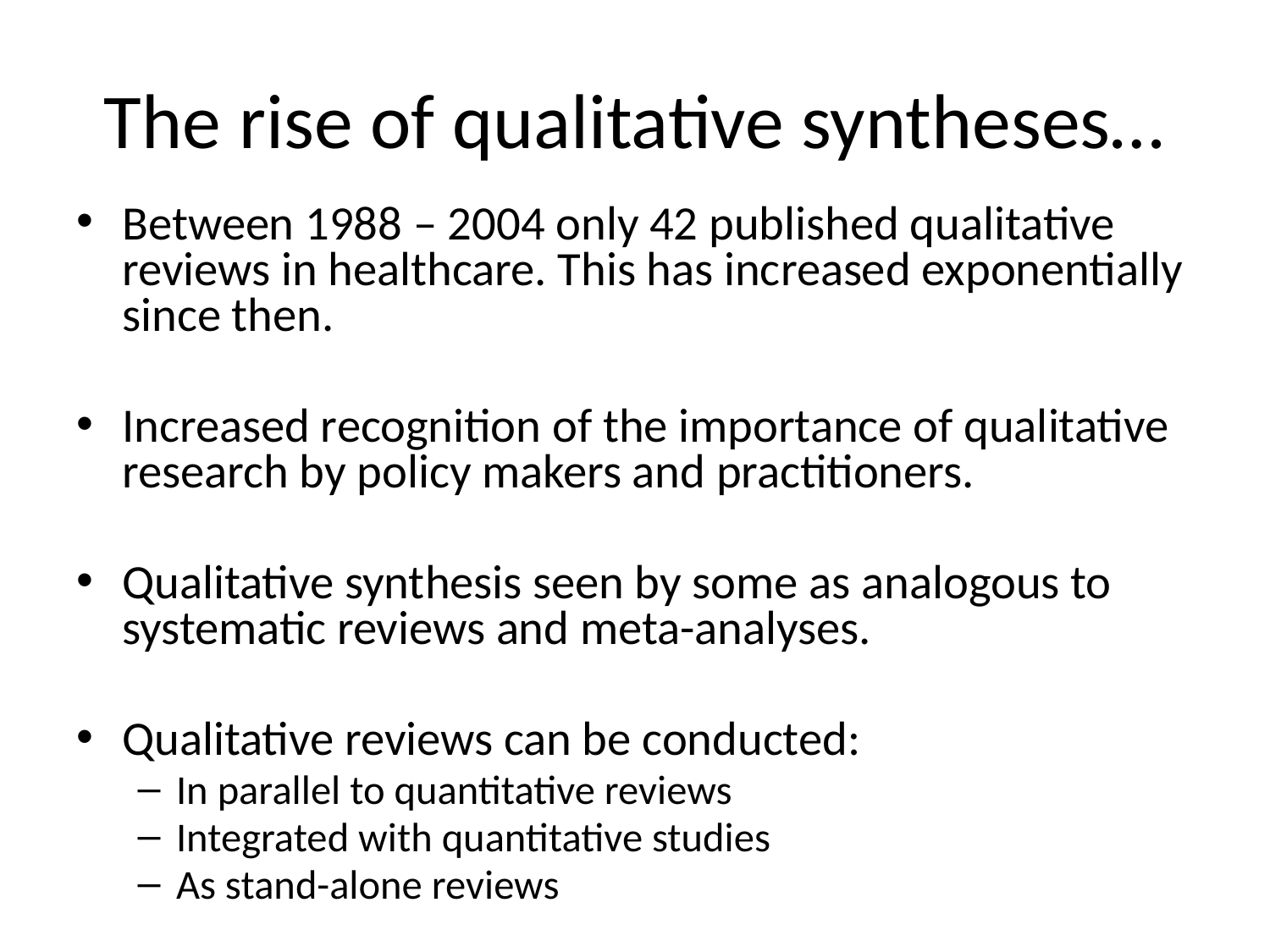

# The rise of qualitative syntheses…
Between 1988 – 2004 only 42 published qualitative reviews in healthcare. This has increased exponentially since then.

Increased recognition of the importance of qualitative research by policy makers and practitioners.

Qualitative synthesis seen by some as analogous to systematic reviews and meta-analyses.

Qualitative reviews can be conducted:
In parallel to quantitative reviews
Integrated with quantitative studies
As stand-alone reviews